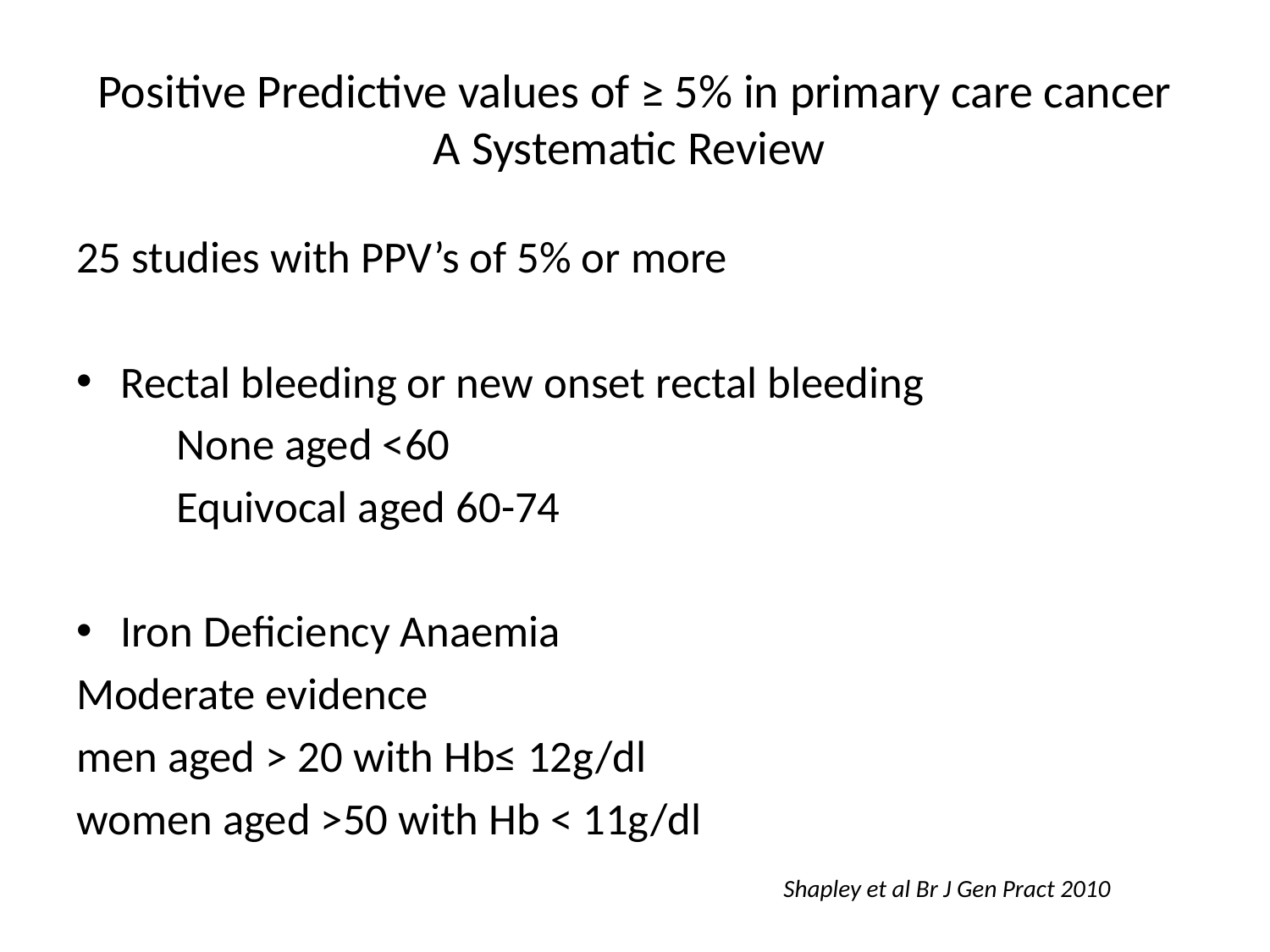

# Positive Predictive values of ≥ 5% in primary care cancer A Systematic Review
25 studies with PPV’s of 5% or more

Rectal bleeding or new onset rectal bleeding
	None aged <60
	Equivocal aged 60-74

Iron Deficiency Anaemia
Moderate evidence
men aged > 20 with Hb≤ 12g/dl
women aged >50 with Hb < 11g/dl
Shapley et al Br J Gen Pract 2010